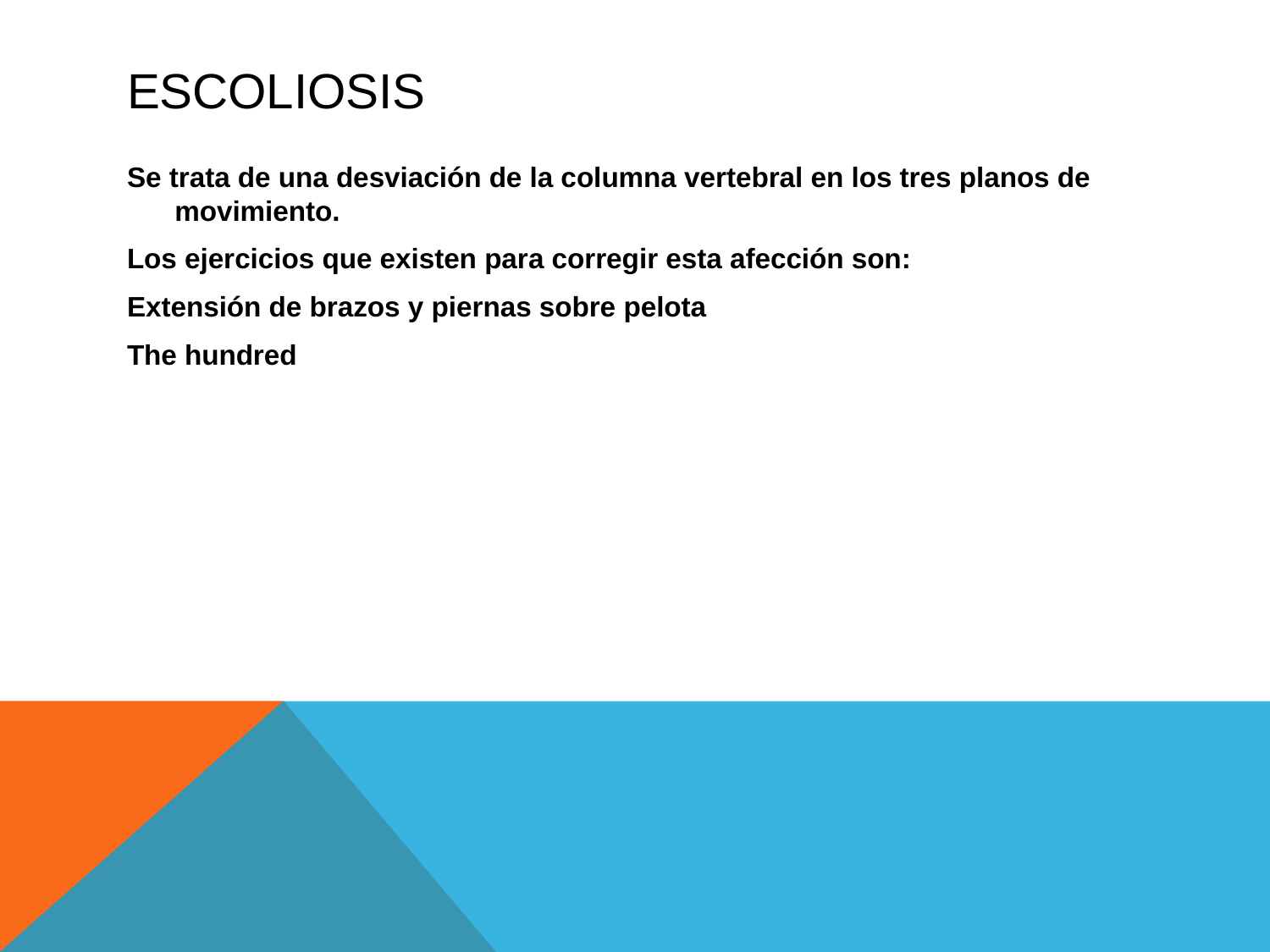

# Escoliosis
Se trata de una desviación de la columna vertebral en los tres planos de movimiento.
Los ejercicios que existen para corregir esta afección son:
Extensión de brazos y piernas sobre pelota
The hundred